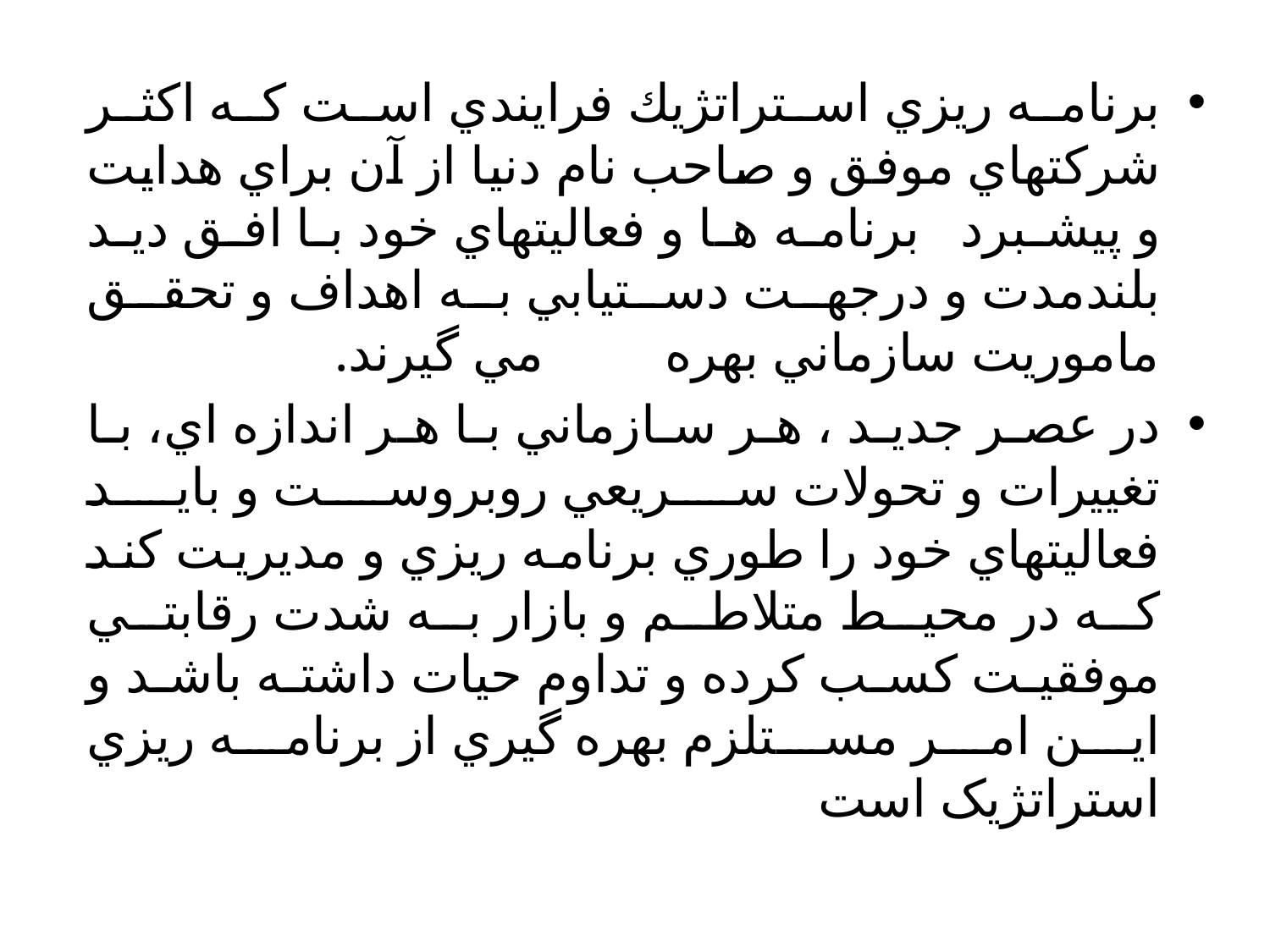

برنامه ريزي استراتژيك فرايندي است كه اكثر شركتهاي موفق و صاحب نام دنيا از آن براي هدايت و پيشبرد   برنامه ها و فعاليتهاي خود با افق ديد بلندمدت و درجهت دستيابي به اهداف و تحقق ماموريت سازماني بهره         مي گيرند.
در عصر جدید ، هر سازماني با هر اندازه اي، با تغييرات و تحولات سريعي روبروست و بايد فعاليتهاي خود را طوري برنامه ريزي و مديريت كند كه در محيط متلاطم و بازار به شدت رقابتي موفقيت كسب كرده و تداوم حيات داشته باشد و اين امر مستلزم بهره گيري از برنامه ريزي استراتژیک است